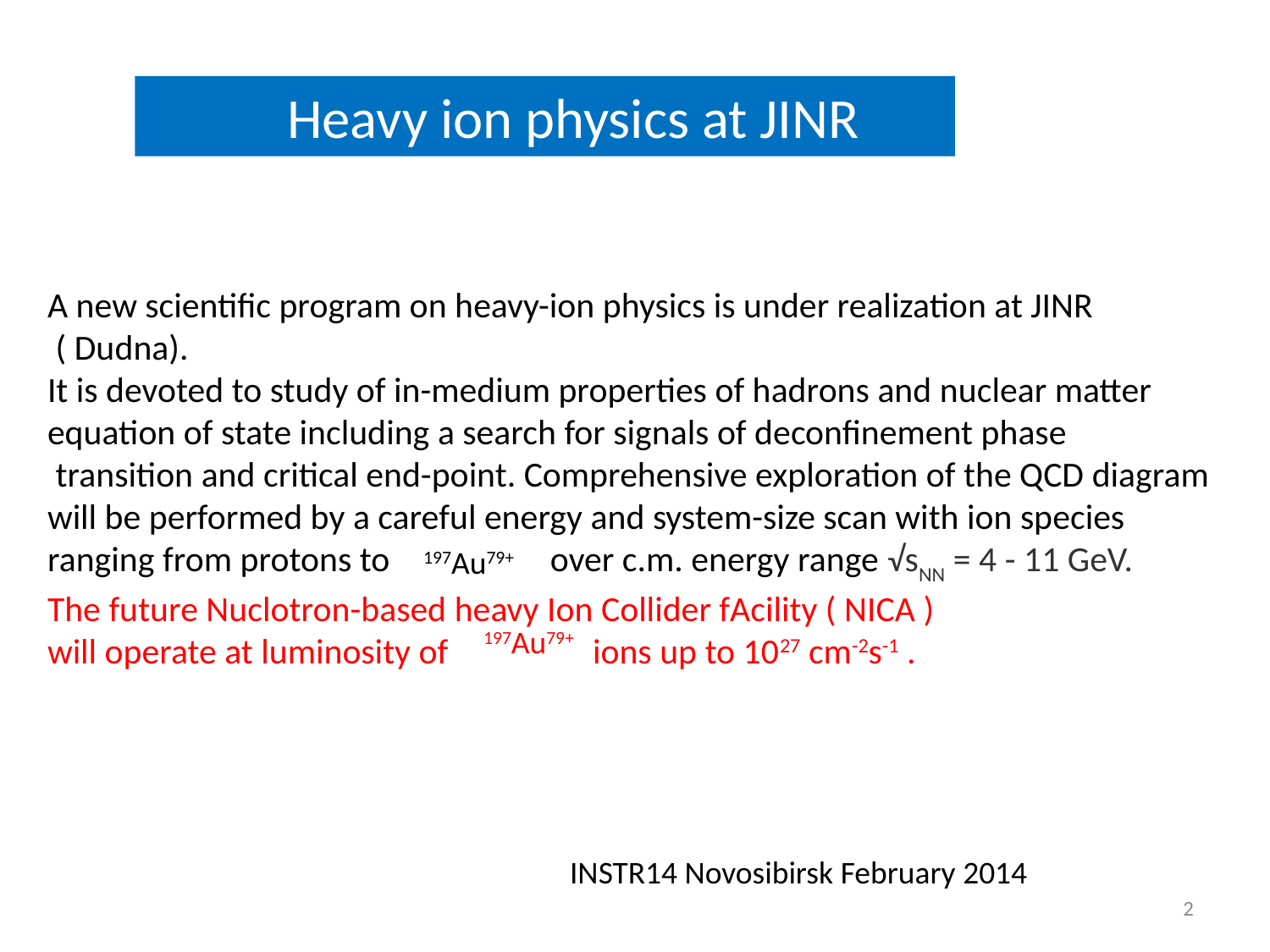

Heavy ion physics at JINR
A new scientific program on heavy-ion physics is under realization at JINR
 ( Dudna).
It is devoted to study of in-medium properties of hadrons and nuclear matter equation of state including a search for signals of deconfinement phase
 transition and critical end-point. Comprehensive exploration of the QCD diagram will be performed by a careful energy and system-size scan with ion species ranging from protons to                    over c.m. energy range √sNN = 4 - 11 GeV.
The future Nuclotron-based heavy Ion Collider fAcility ( NICA )
will operate at luminosity of                  ions up to 1027 cm-2s-1 .
197Au79+
197Au79+
INSTR14 Novosibirsk February 2014
2